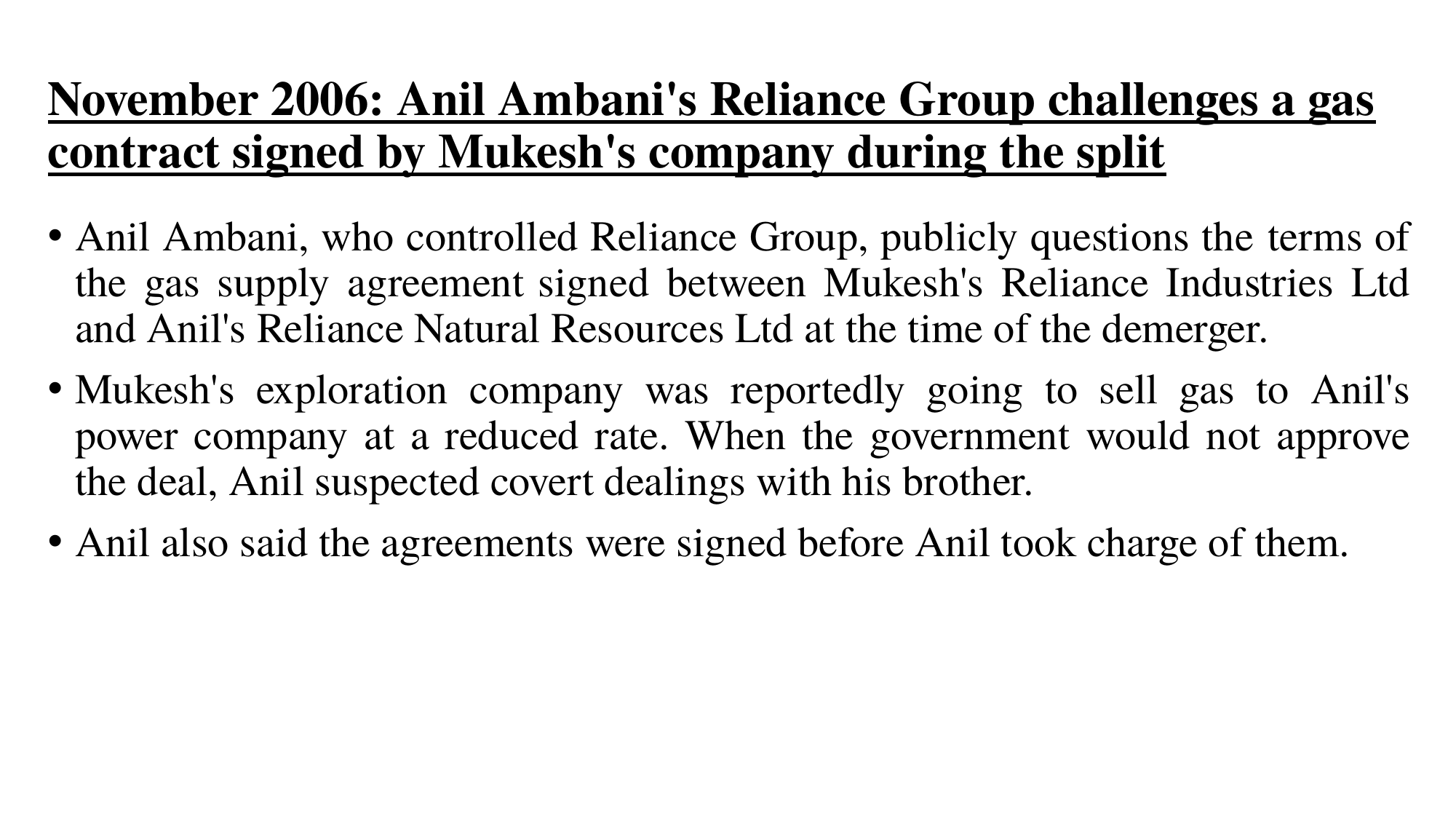

# November 2006: Anil Ambani's Reliance Group challenges a gas contract signed by Mukesh's company during the split
Anil Ambani, who controlled Reliance Group, publicly questions the terms of the gas supply agreement signed between Mukesh's Reliance Industries Ltd and Anil's Reliance Natural Resources Ltd at the time of the demerger.
Mukesh's exploration company was reportedly going to sell gas to Anil's power company at a reduced rate. When the government would not approve the deal, Anil suspected covert dealings with his brother.
Anil also said the agreements were signed before Anil took charge of them.